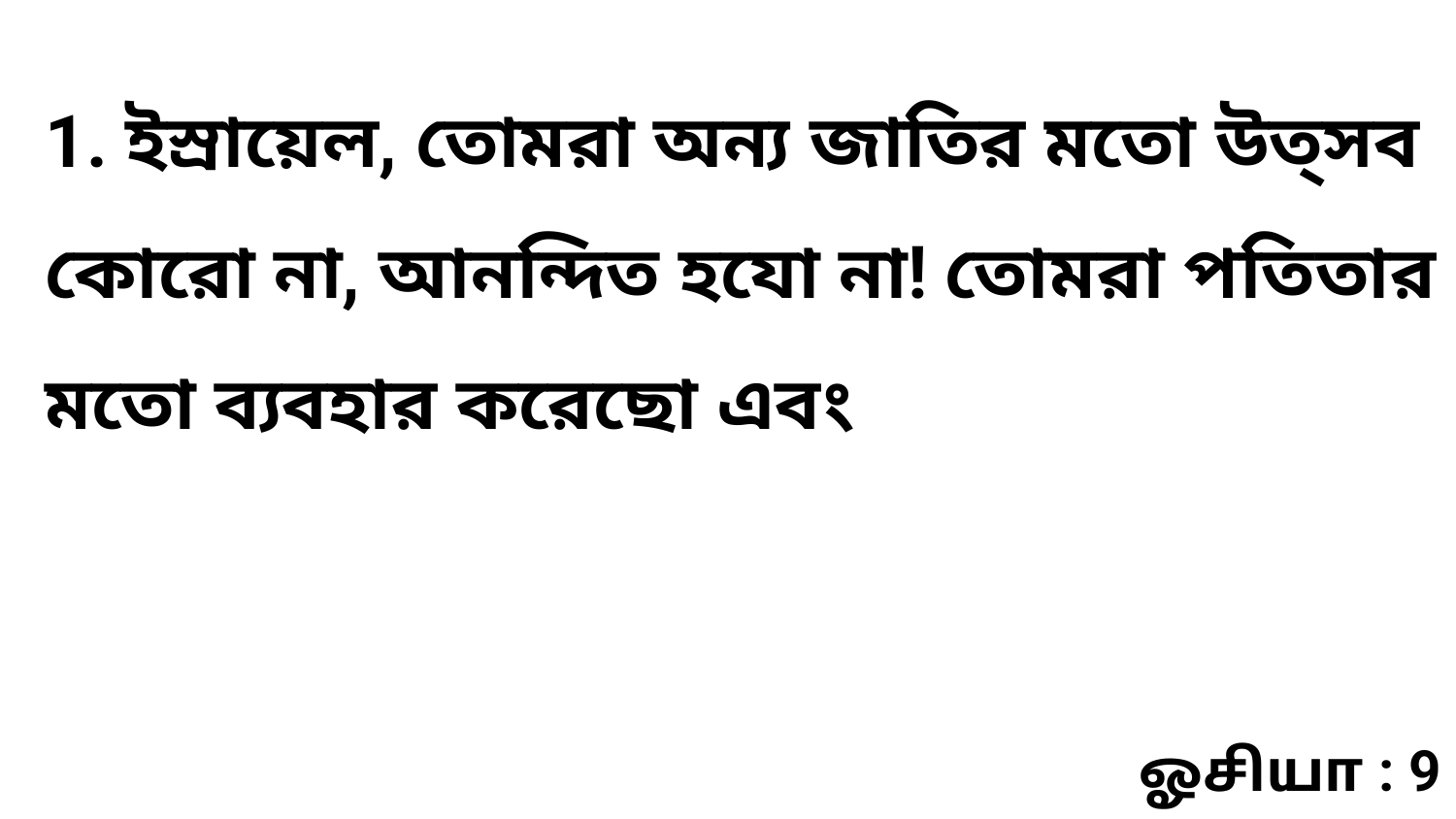

1. ইস্রায়েল, তোমরা অন্য জাতির মতো উত্সব কোরো না, আনন্দিত হযো না! তোমরা পতিতার মতো ব্যবহার করেছো এবং
ஓசியா : 9